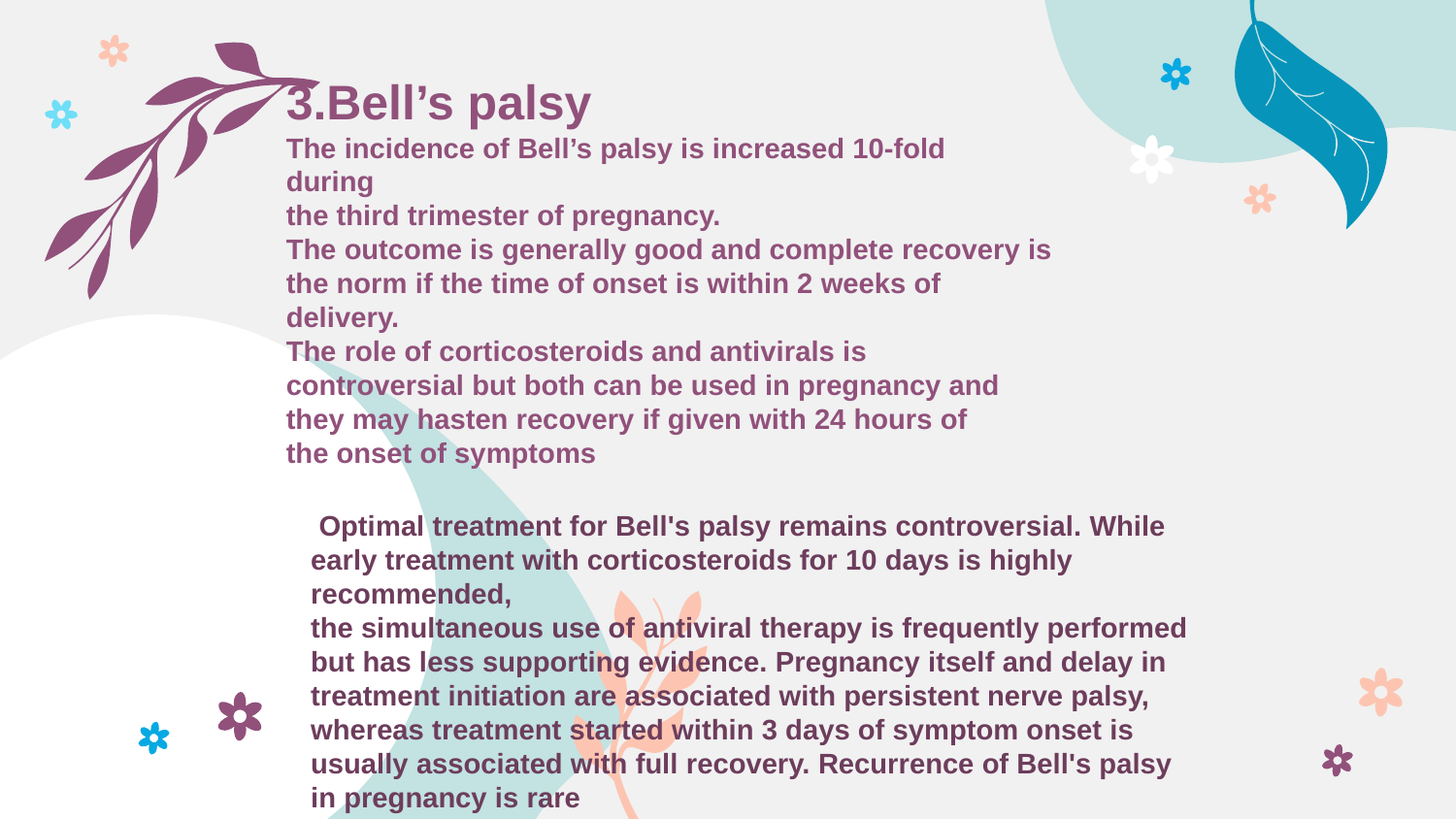

# 3.Bell’s palsy The incidence of Bell’s palsy is increased 10-fold during the third trimester of pregnancy. The outcome is generally good and complete recovery is the norm if the time of onset is within 2 weeks of delivery. The role of corticosteroids and antivirals is controversial but both can be used in pregnancy and they may hasten recovery if given with 24 hours of the onset of symptoms

 Optimal treatment for Bell's palsy remains controversial. While early treatment with corticosteroids for 10 days is highly recommended,
the simultaneous use of antiviral therapy is frequently performed but has less supporting evidence. Pregnancy itself and delay in treatment initiation are associated with persistent nerve palsy, whereas treatment started within 3 days of symptom onset is usually associated with full recovery. Recurrence of Bell's palsy in pregnancy is rare